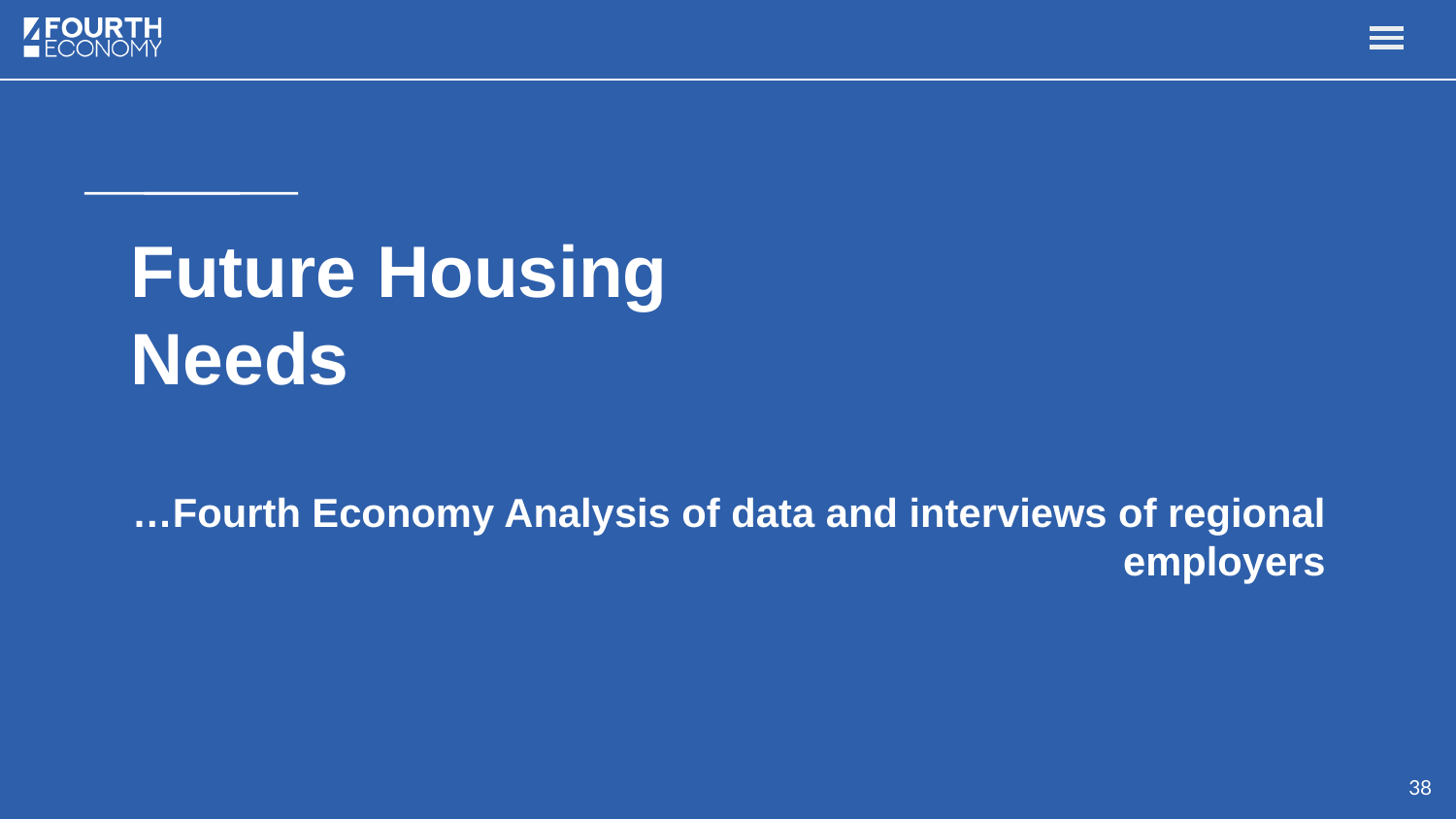

# Future Housing
Needs

…Fourth Economy Analysis of data and interviews of regional employers
38